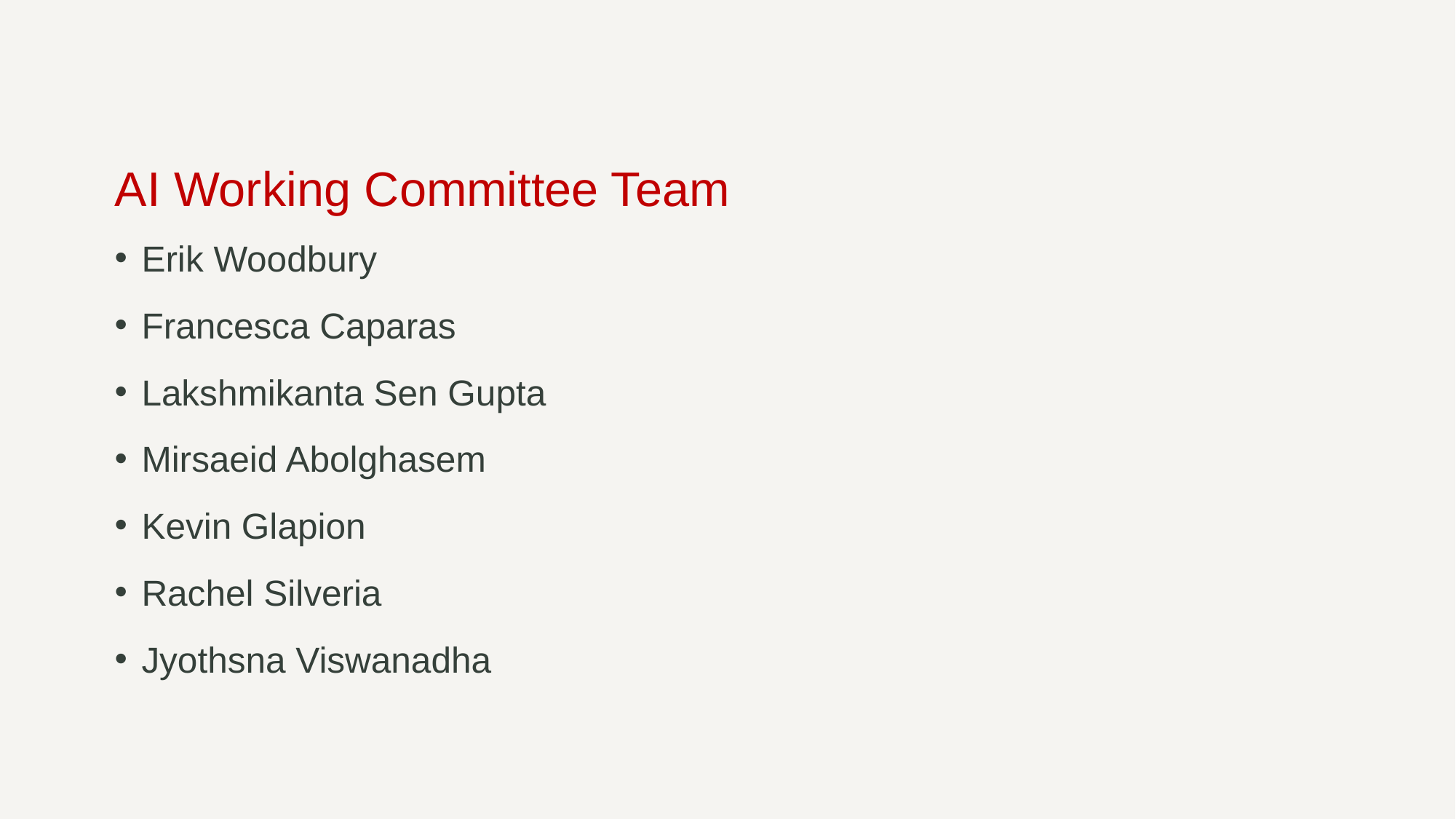

# AI Working Committee Team
Erik Woodbury
Francesca Caparas
Lakshmikanta Sen Gupta
Mirsaeid Abolghasem
Kevin Glapion
Rachel Silveria
Jyothsna Viswanadha